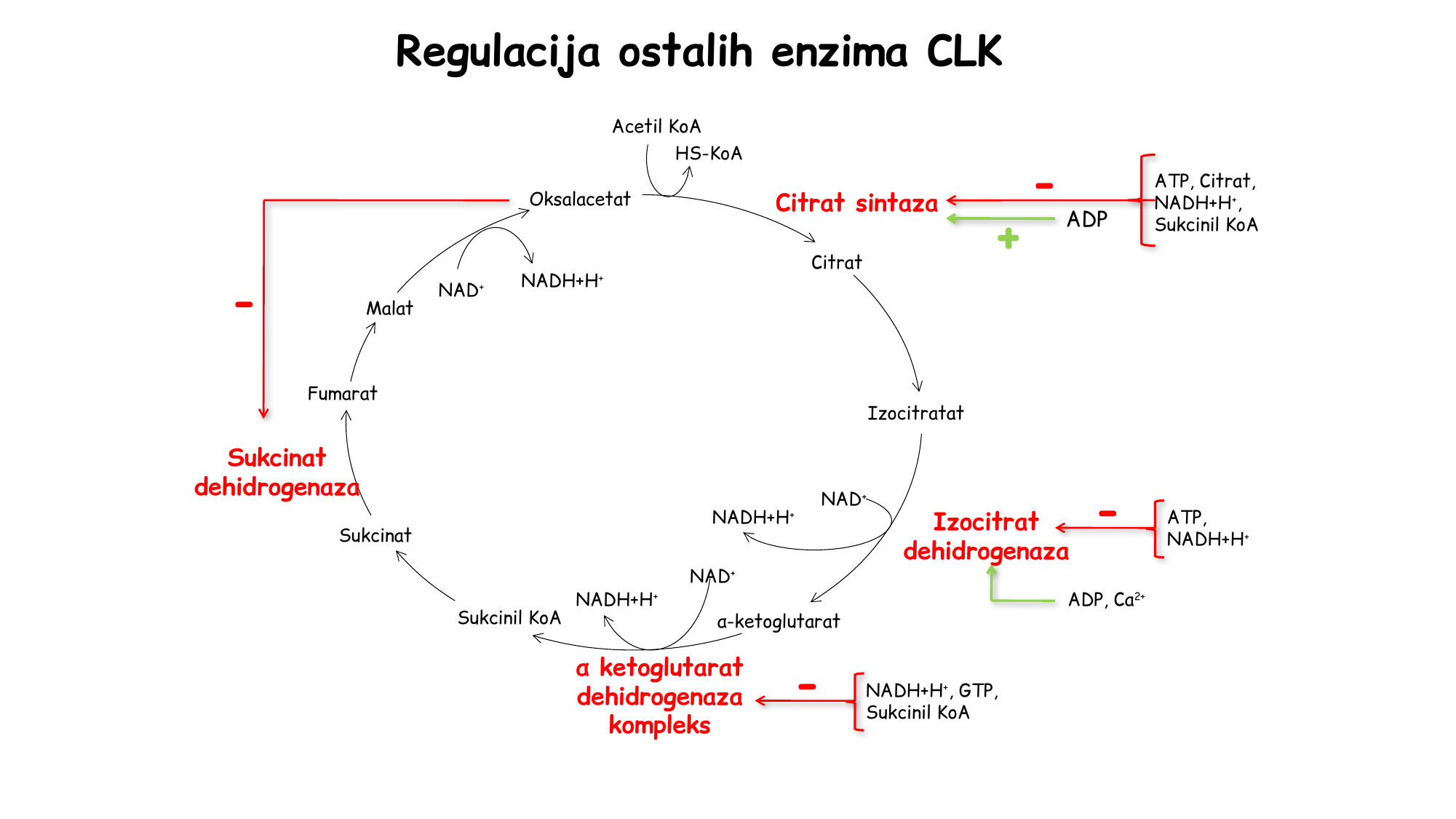

Regulacija ostalih enzima CLK
Acetil KoA

HS-KoA
-

ATP, Citrat,
NADH+H+,
Sukcinil KoA
Oksalacetat
Citrat sintaza

+
ADP

Citrat
-
NADH+H+
NAD+
Malat
Fumarat
Izocitratat
Sukcinat
dehidrogenaza

-
NAD+

NADH+H+
Izocitrat
dehidrogenaza

ATP,
NADH+H+
Sukcinat
NAD+
NADH+H+
ADP, Ca2+
Sukcinil KoA
α-ketoglutarat
α ketoglutarat
dehidrogenaza
kompleks
-

NADH+H+, GTP,
Sukcinil KoA